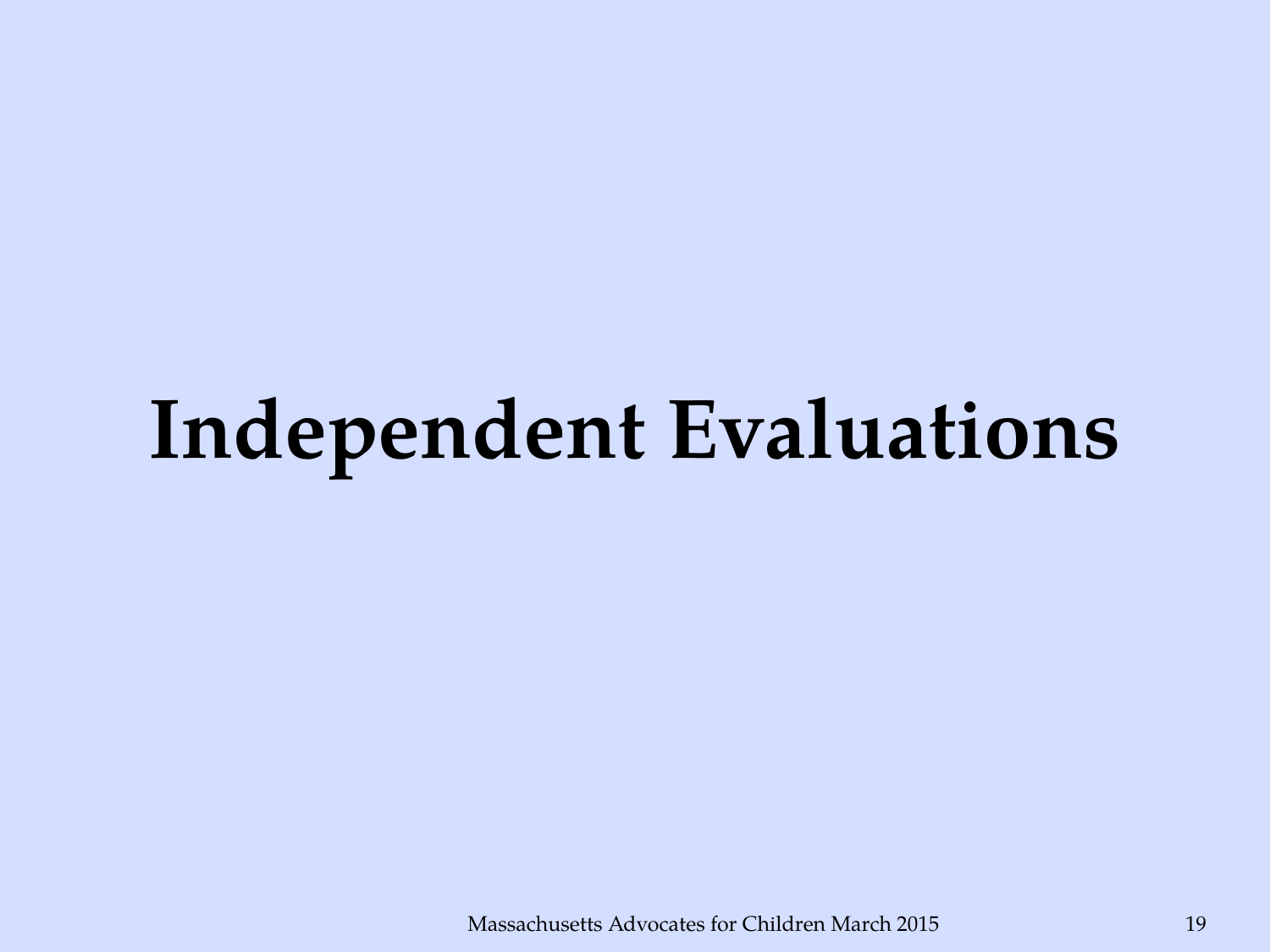

#

Independent Evaluations
Massachusetts Advocates for Children March 2015
19